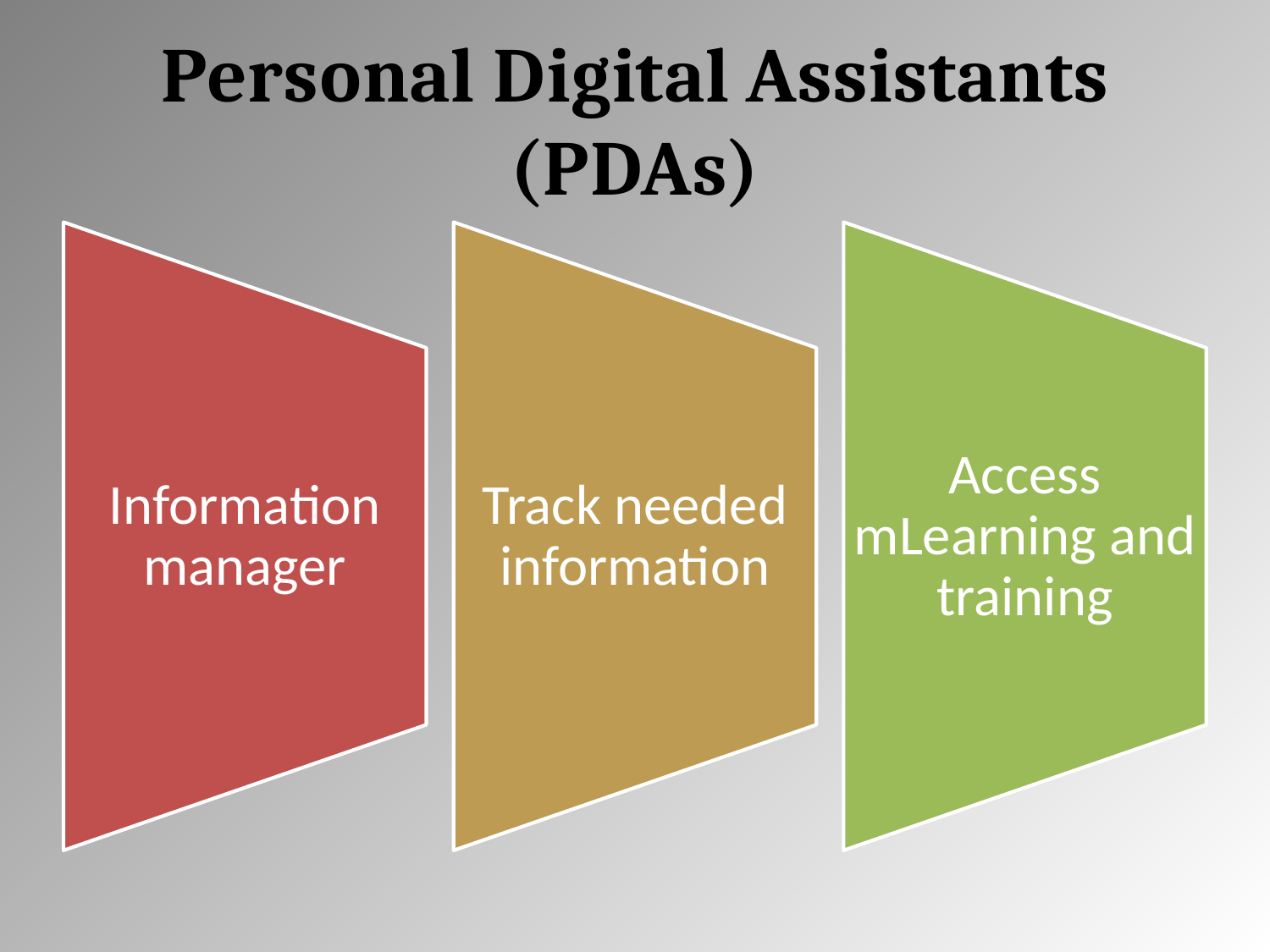

# Personal Digital Assistants (PDAs)
Information manager
Track needed information
Access mLearning and training